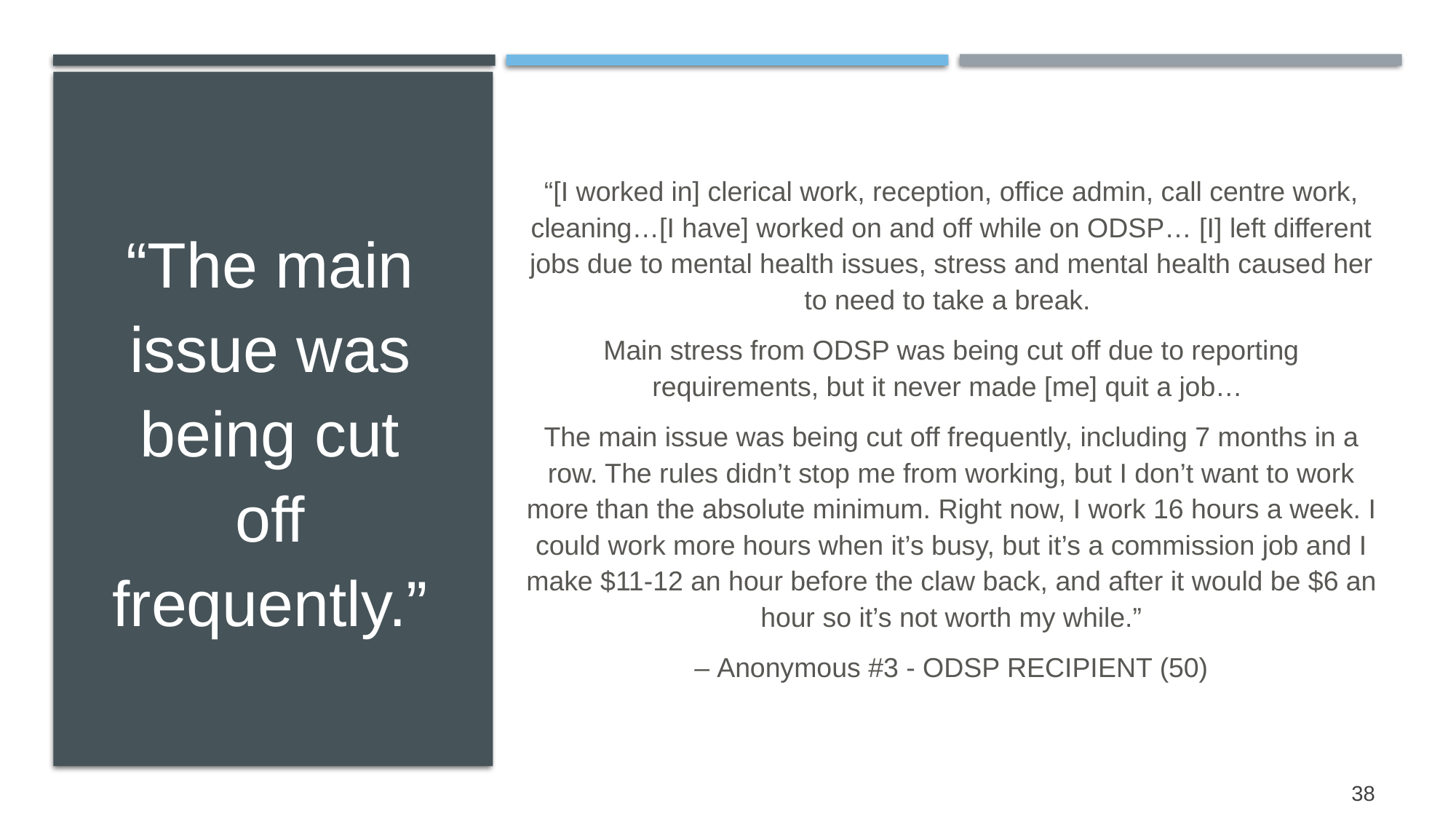

“[I worked in] clerical work, reception, office admin, call centre work, cleaning…[I have] worked on and off while on ODSP… [I] left different jobs due to mental health issues, stress and mental health caused her to need to take a break.
Main stress from ODSP was being cut off due to reporting requirements, but it never made [me] quit a job…
The main issue was being cut off frequently, including 7 months in a row. The rules didn’t stop me from working, but I don’t want to work more than the absolute minimum. Right now, I work 16 hours a week. I could work more hours when it’s busy, but it’s a commission job and I make $11-12 an hour before the claw back, and after it would be $6 an hour so it’s not worth my while.”
– Anonymous #3 - ODSP RECIPIENT (50)
“The main issue was being cut off frequently.”
38